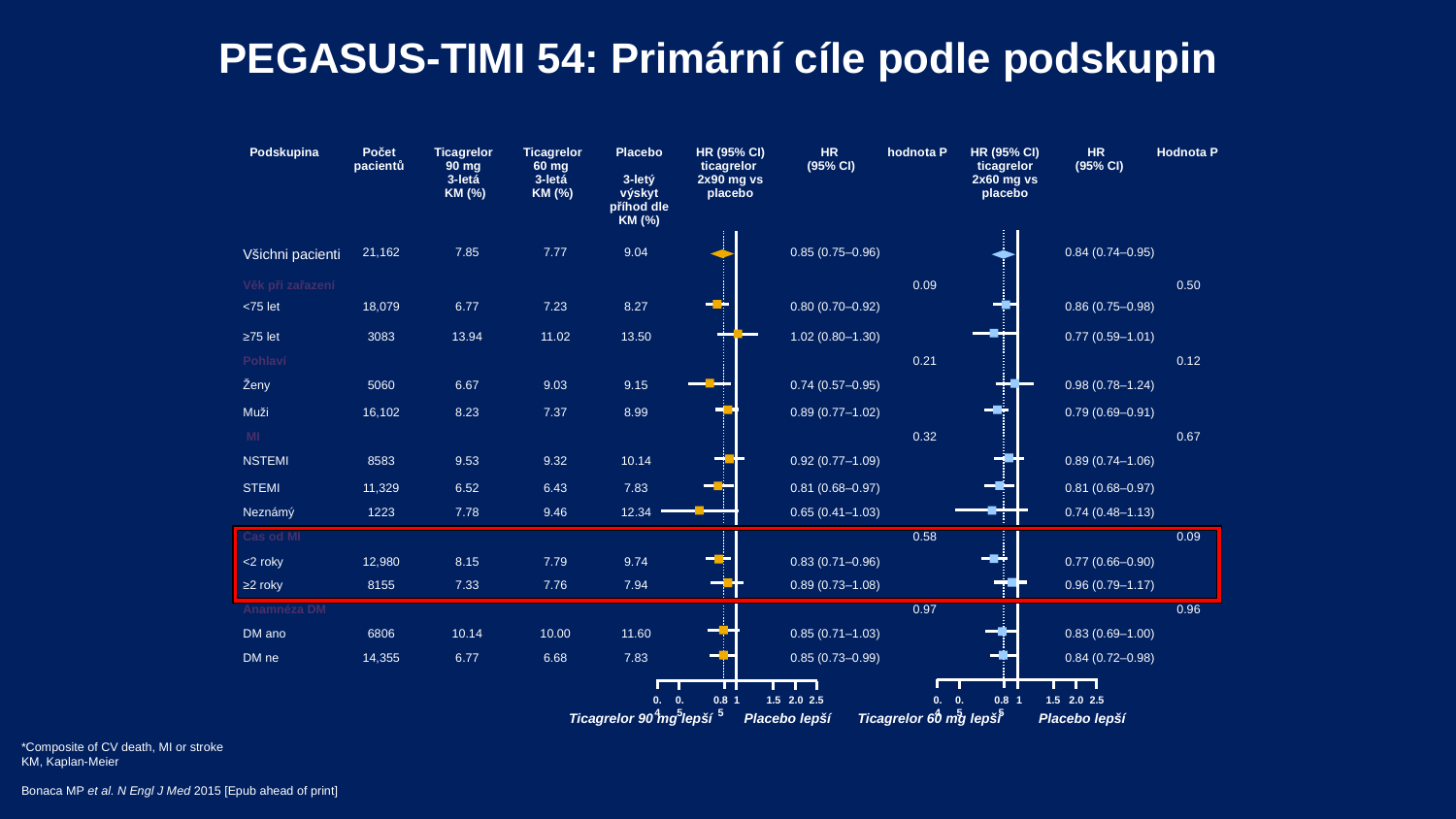

# PEGASUS-TIMI 54: Primární cíle podle podskupin
| Podskupina | Počet pacientů | Ticagrelor 90 mg 3-letá KM (%) | Ticagrelor 60 mg 3-letá KM (%) | Placebo 3-letý výskyt příhod dle KM (%) | HR (95% CI) ticagrelor 2x90 mg vs placebo | HR (95% CI) | hodnota P | HR (95% CI) ticagrelor 2x60 mg vs placebo | HR (95% CI) | Hodnota P |
| --- | --- | --- | --- | --- | --- | --- | --- | --- | --- | --- |
0.5
1.5
2.0
0.85
0.4
1
2.5
| Všichni pacienti | 21,162 | 7.85 | 7.77 | 9.04 |  | 0.85 (0.75–0.96) |  |  | 0.84 (0.74–0.95) |  |
| --- | --- | --- | --- | --- | --- | --- | --- | --- | --- | --- |
| Věk při zařazení |  |  |  |  |  |  | 0.09 |  |  | 0.50 |
| <75 let | 18,079 | 6.77 | 7.23 | 8.27 |  | 0.80 (0.70–0.92) |  |  | 0.86 (0.75–0.98) |  |
| ≥75 let | 3083 | 13.94 | 11.02 | 13.50 |  | 1.02 (0.80–1.30) |  |  | 0.77 (0.59–1.01) |  |
| Pohlaví |  |  |  |  |  |  | 0.21 |  |  | 0.12 |
| Ženy | 5060 | 6.67 | 9.03 | 9.15 |  | 0.74 (0.57–0.95) |  |  | 0.98 (0.78–1.24) |  |
| Muži | 16,102 | 8.23 | 7.37 | 8.99 |  | 0.89 (0.77–1.02) |  |  | 0.79 (0.69–0.91) |  |
| MI |  |  |  |  |  |  | 0.32 |  |  | 0.67 |
| NSTEMI | 8583 | 9.53 | 9.32 | 10.14 |  | 0.92 (0.77–1.09) |  |  | 0.89 (0.74–1.06) |  |
| STEMI | 11,329 | 6.52 | 6.43 | 7.83 |  | 0.81 (0.68–0.97) |  |  | 0.81 (0.68–0.97) |  |
| Neznámý | 1223 | 7.78 | 9.46 | 12.34 |  | 0.65 (0.41–1.03) |  |  | 0.74 (0.48–1.13) |  |
| Čas od MI |  |  |  |  |  |  | 0.58 |  |  | 0.09 |
| <2 roky | 12,980 | 8.15 | 7.79 | 9.74 |  | 0.83 (0.71–0.96) |  |  | 0.77 (0.66–0.90) |  |
| ≥2 roky | 8155 | 7.33 | 7.76 | 7.94 |  | 0.89 (0.73–1.08) |  |  | 0.96 (0.79–1.17) |  |
| Anamnéza DM |  |  |  |  |  |  | 0.97 |  |  | 0.96 |
| DM ano | 6806 | 10.14 | 10.00 | 11.60 |  | 0.85 (0.71–1.03) |  |  | 0.83 (0.69–1.00) |  |
| DM ne | 14,355 | 6.77 | 6.68 | 7.83 |  | 0.85 (0.73–0.99) |  |  | 0.84 (0.72–0.98) |  |

0.85
0.4
1
2.5
0.5
2.0
1.5
Ticagrelor 60 mg lepší
Placebo lepší
Placebo lepší
Ticagrelor 90 mg lepší
*Composite of CV death, MI or stroke
KM, Kaplan-Meier

Bonaca MP et al. N Engl J Med 2015 [Epub ahead of print]